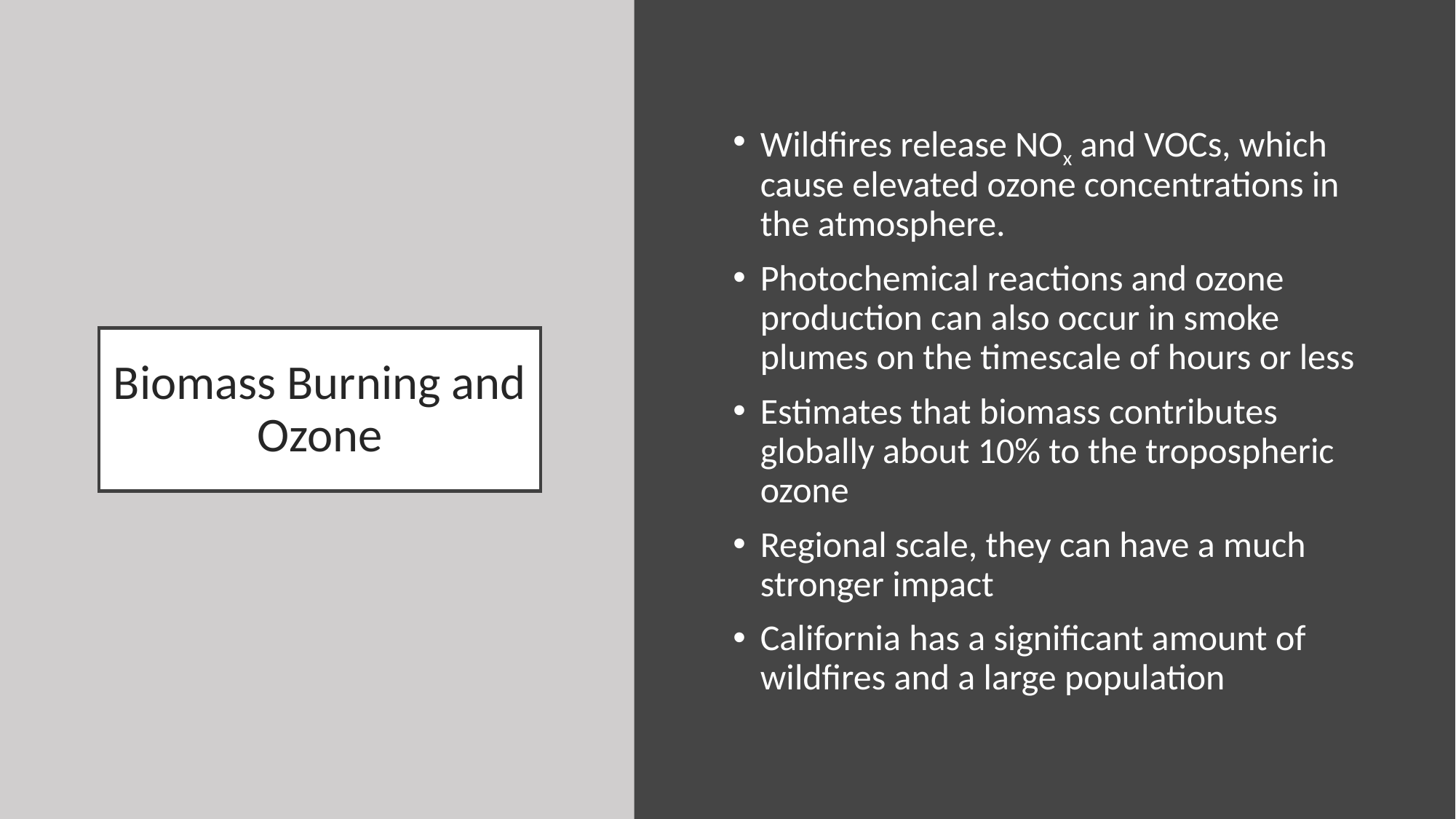

Wildfires release NOx and VOCs, which cause elevated ozone concentrations in the atmosphere.
Photochemical reactions and ozone production can also occur in smoke plumes on the timescale of hours or less
Estimates that biomass contributes globally about 10% to the tropospheric ozone
Regional scale, they can have a much stronger impact
California has a significant amount of wildfires and a large population
# Biomass Burning and Ozone